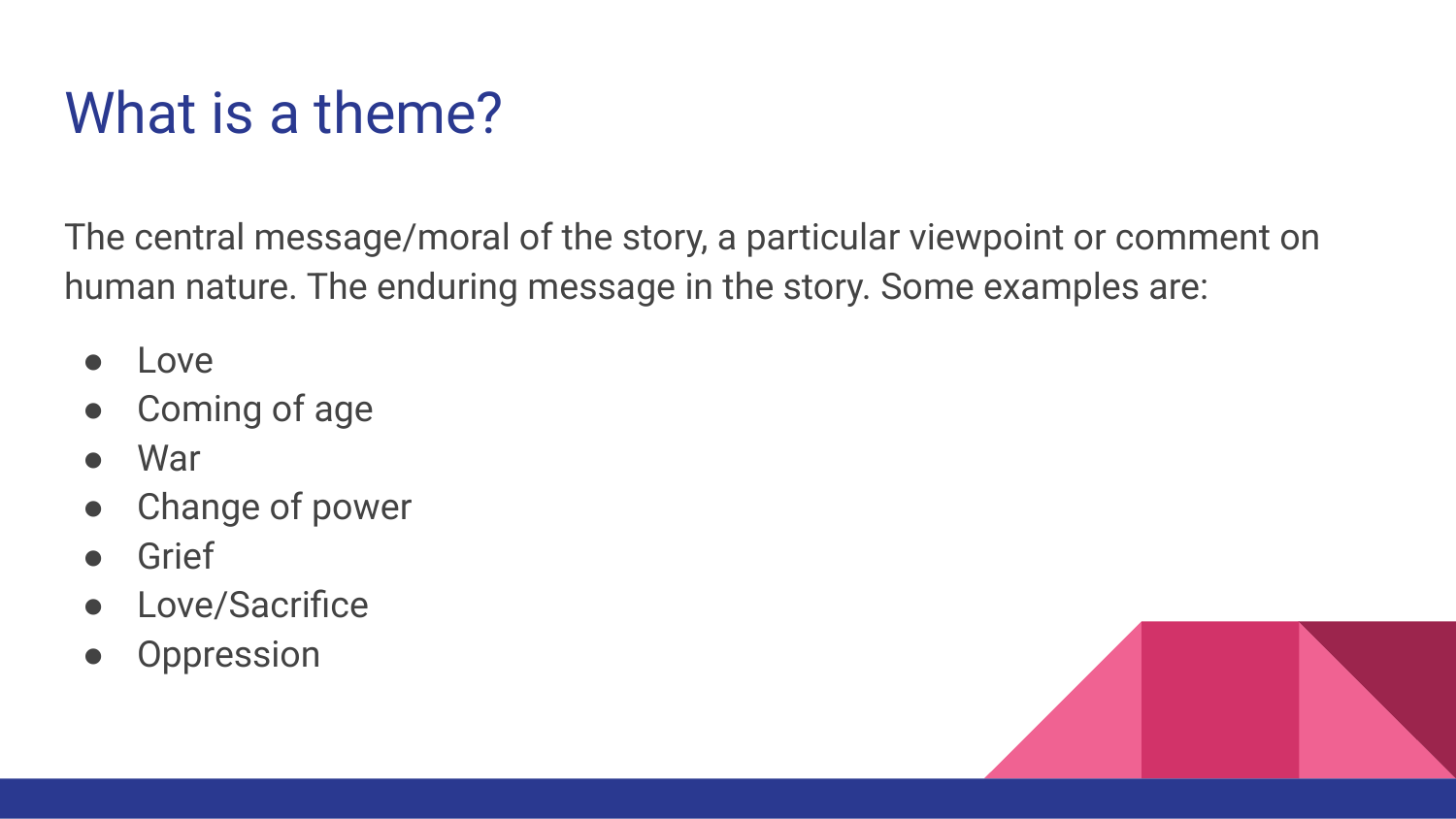

# What is a theme?
The central message/moral of the story, a particular viewpoint or comment on human nature. The enduring message in the story. Some examples are:
Love
Coming of age
War
Change of power
Grief
Love/Sacrifice
Oppression